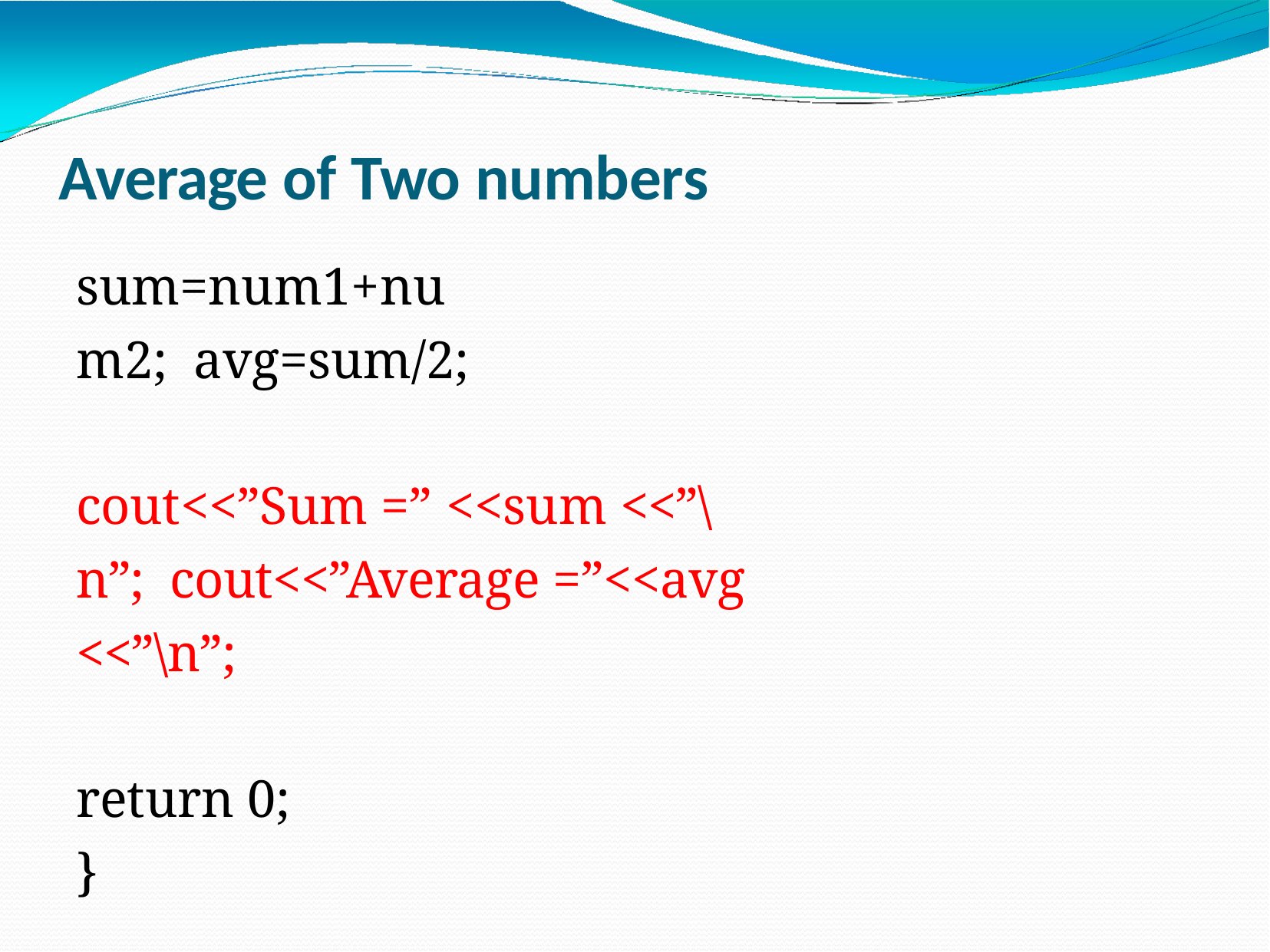

# Average of Two numbers
sum=num1+num2;  avg=sum/2;

cout<<”Sum =” <<sum <<”\n”;  cout<<”Average =”<<avg <<”\n”;

return 0;
}